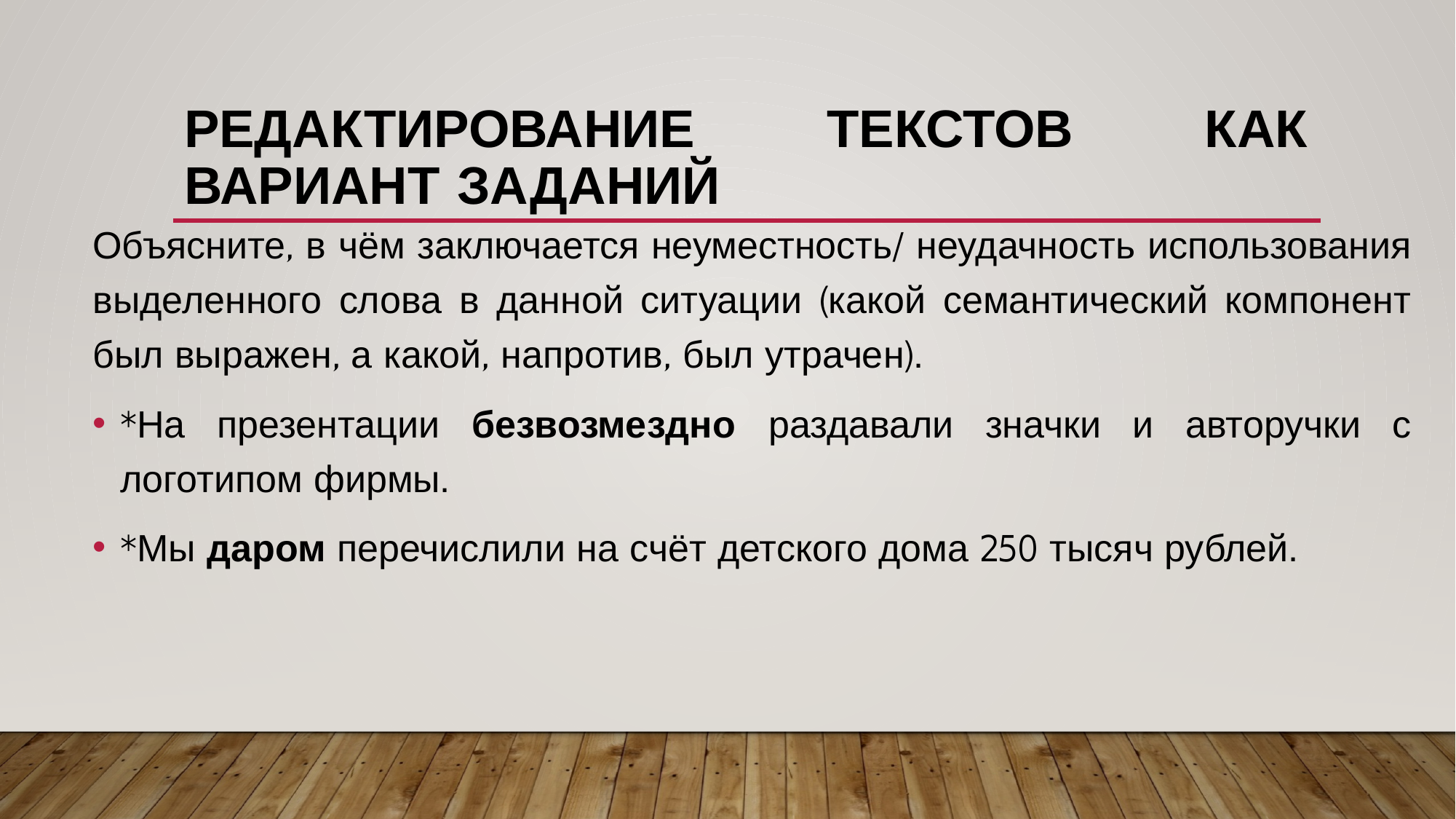

# Редактирование текстов как вариант Заданий
Объясните, в чём заключается неуместность/ неудачность использования выделенного слова в данной ситуации (какой семантический компонент был выражен, а какой, напротив, был утрачен).
*На презентации безвозмездно раздавали значки и авторучки с логотипом фирмы.
*Мы даром перечислили на счёт детского дома 250 тысяч рублей.